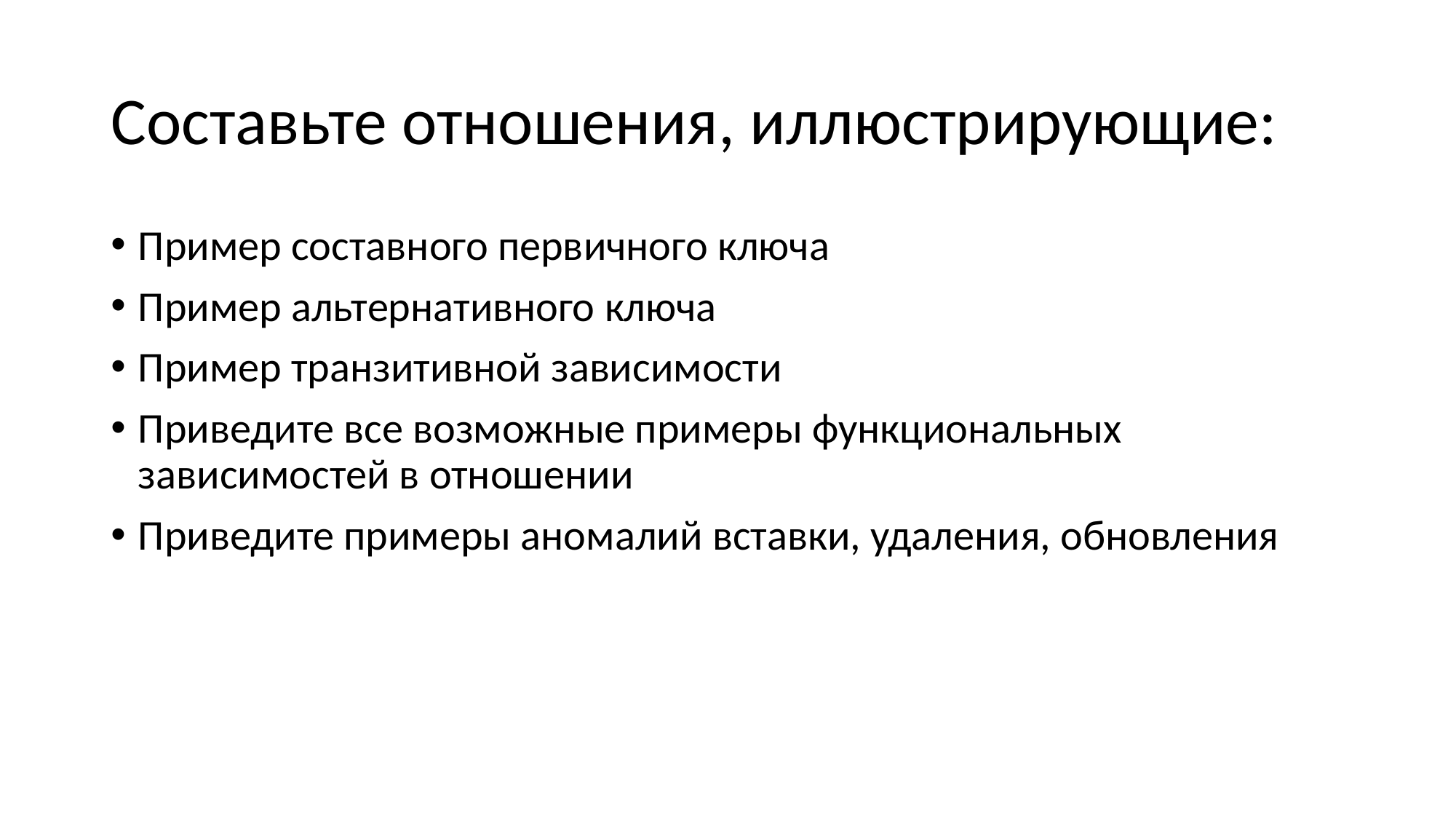

# Составьте отношения, иллюстрирующие:
Пример составного первичного ключа
Пример альтернативного ключа
Пример транзитивной зависимости
Приведите все возможные примеры функциональных зависимостей в отношении
Приведите примеры аномалий вставки, удаления, обновления